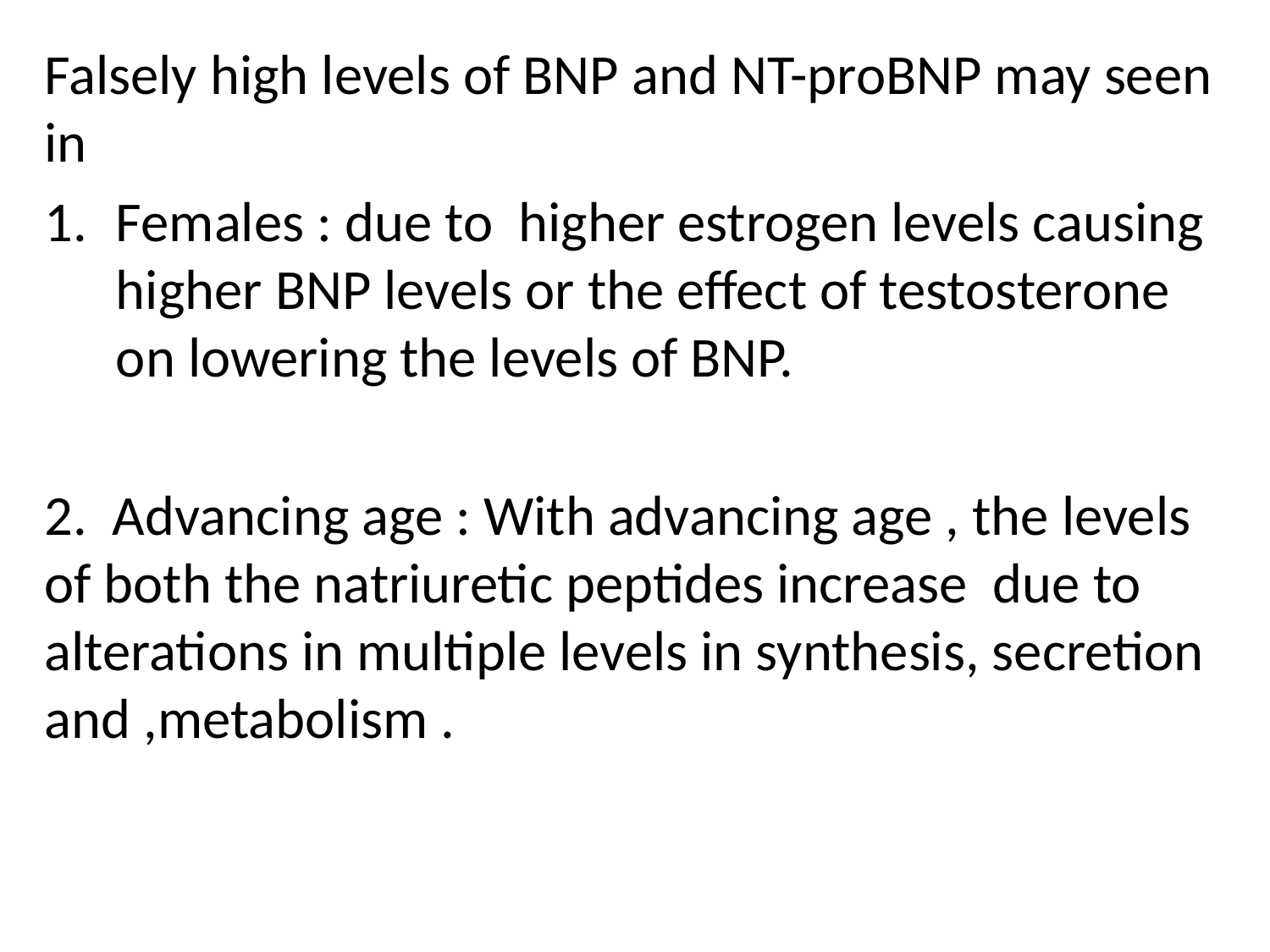

Falsely high levels of BNP and NT-proBNP may seen in
Females : due to  higher estrogen levels causing higher BNP levels or the effect of testosterone on lowering the levels of BNP.

2.  Advancing age : With advancing age , the levels of both the natriuretic peptides increase  due to  alterations in multiple levels in synthesis, secretion and ,metabolism .